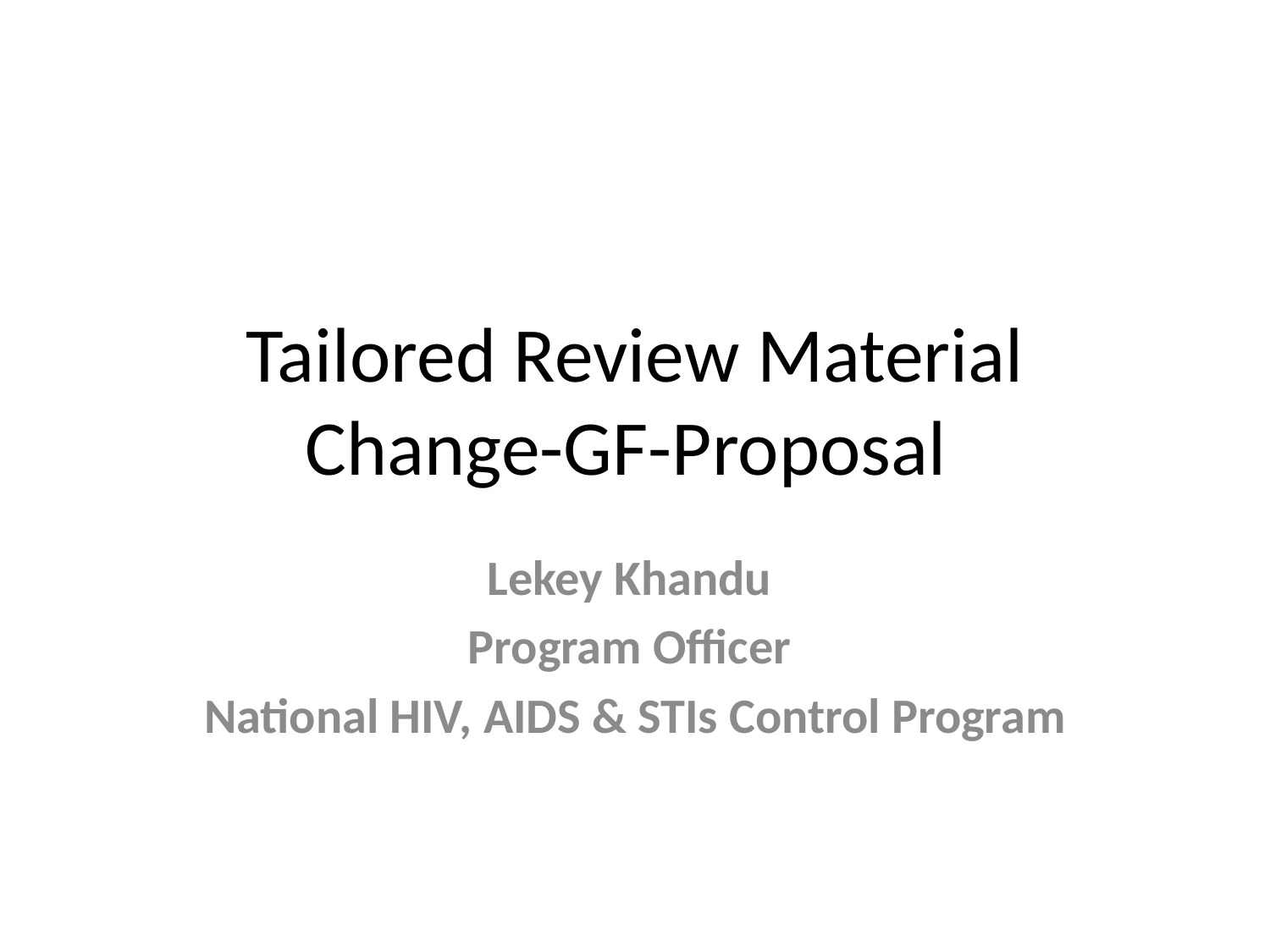

# Tailored Review Material Change-GF-Proposal
Lekey Khandu
Program Officer
National HIV, AIDS & STIs Control Program